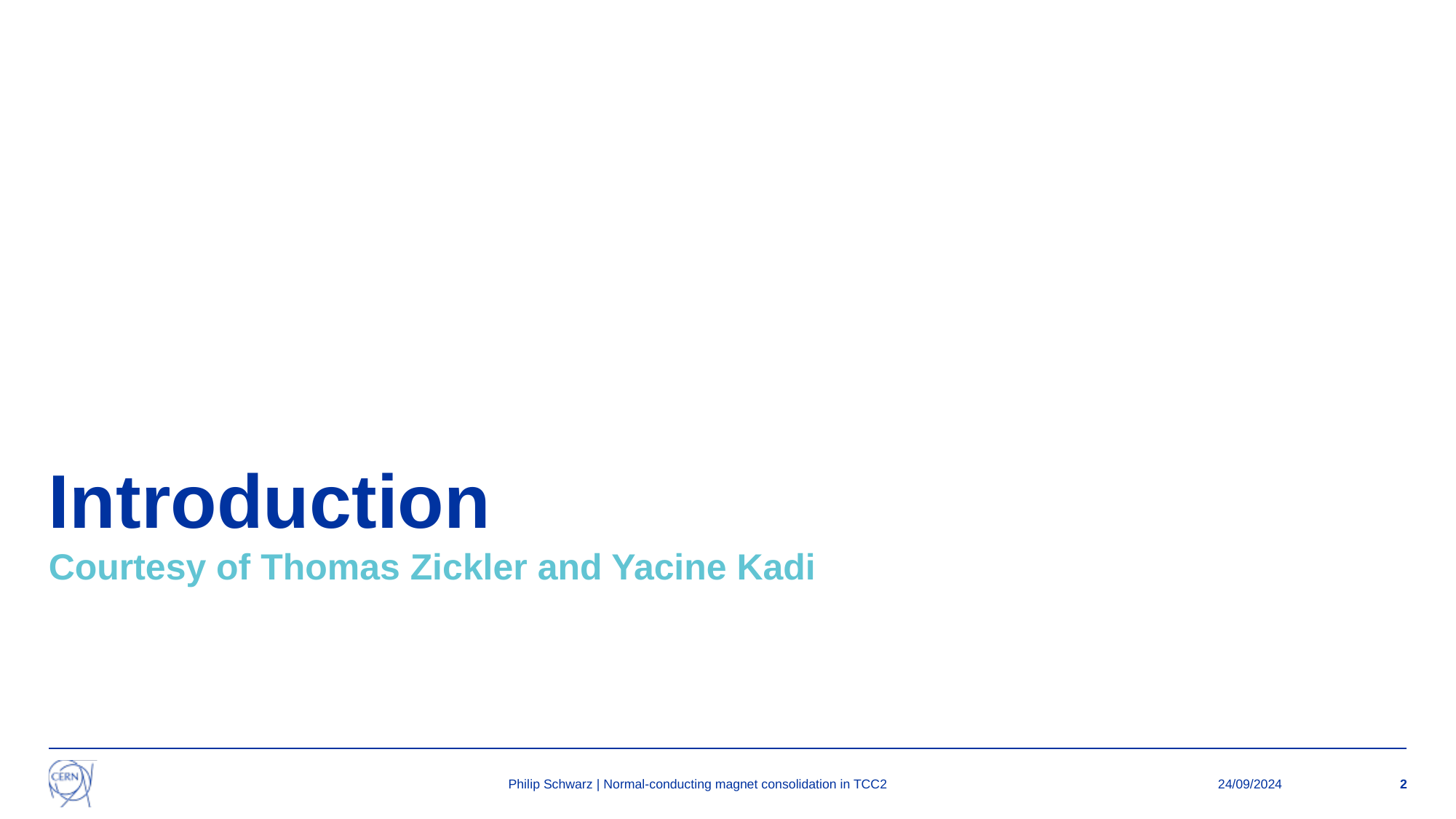

# Introduction
Courtesy of Thomas Zickler and Yacine Kadi
Philip Schwarz | Normal-conducting magnet consolidation in TCC2
24/09/2024
2